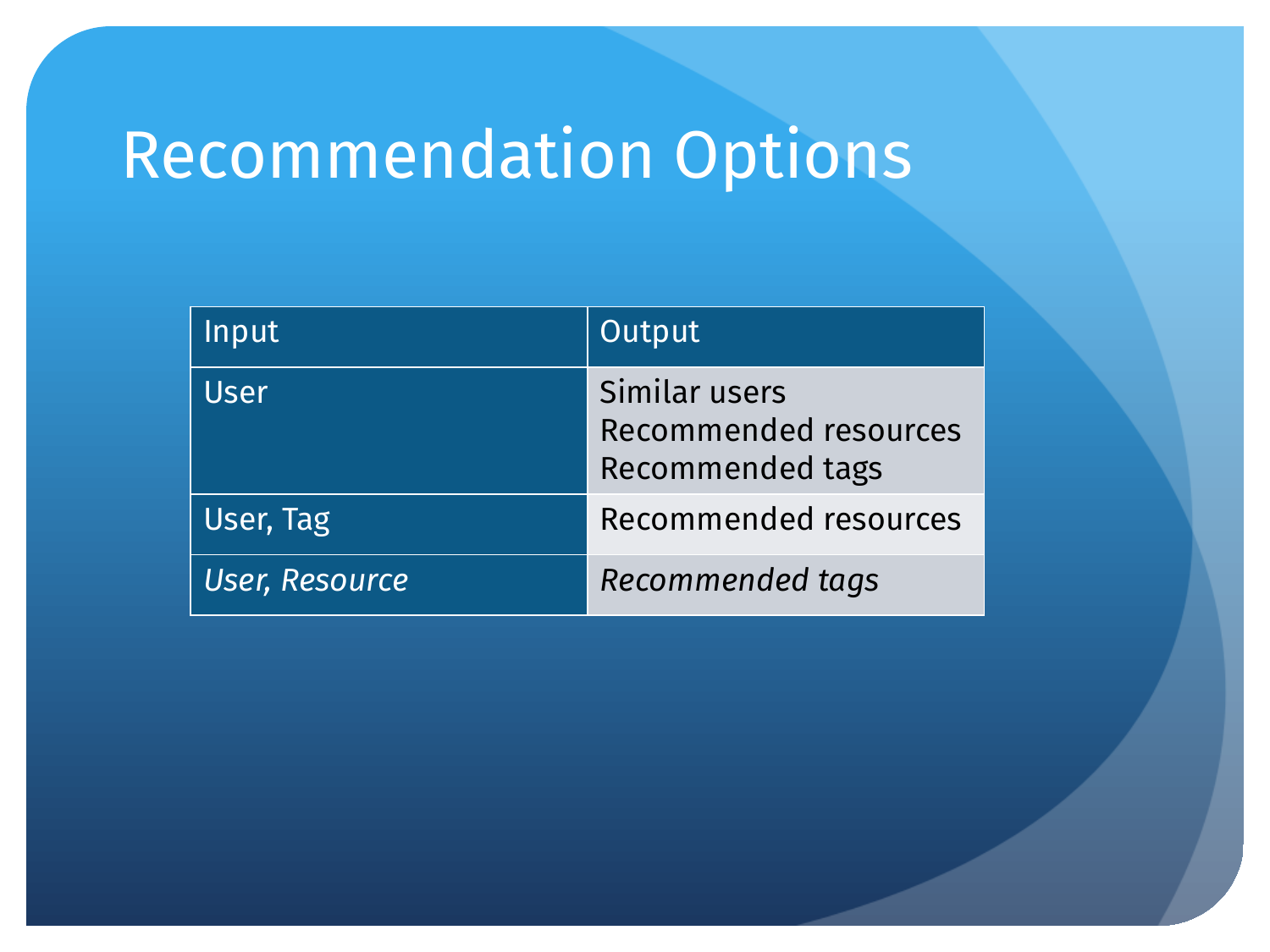

# Recommendation Options

| Input | Output |
| --- | --- |
| User | Similar users Recommended resources Recommended tags |
| User, Tag | Recommended resources |
| User, Resource | Recommended tags |